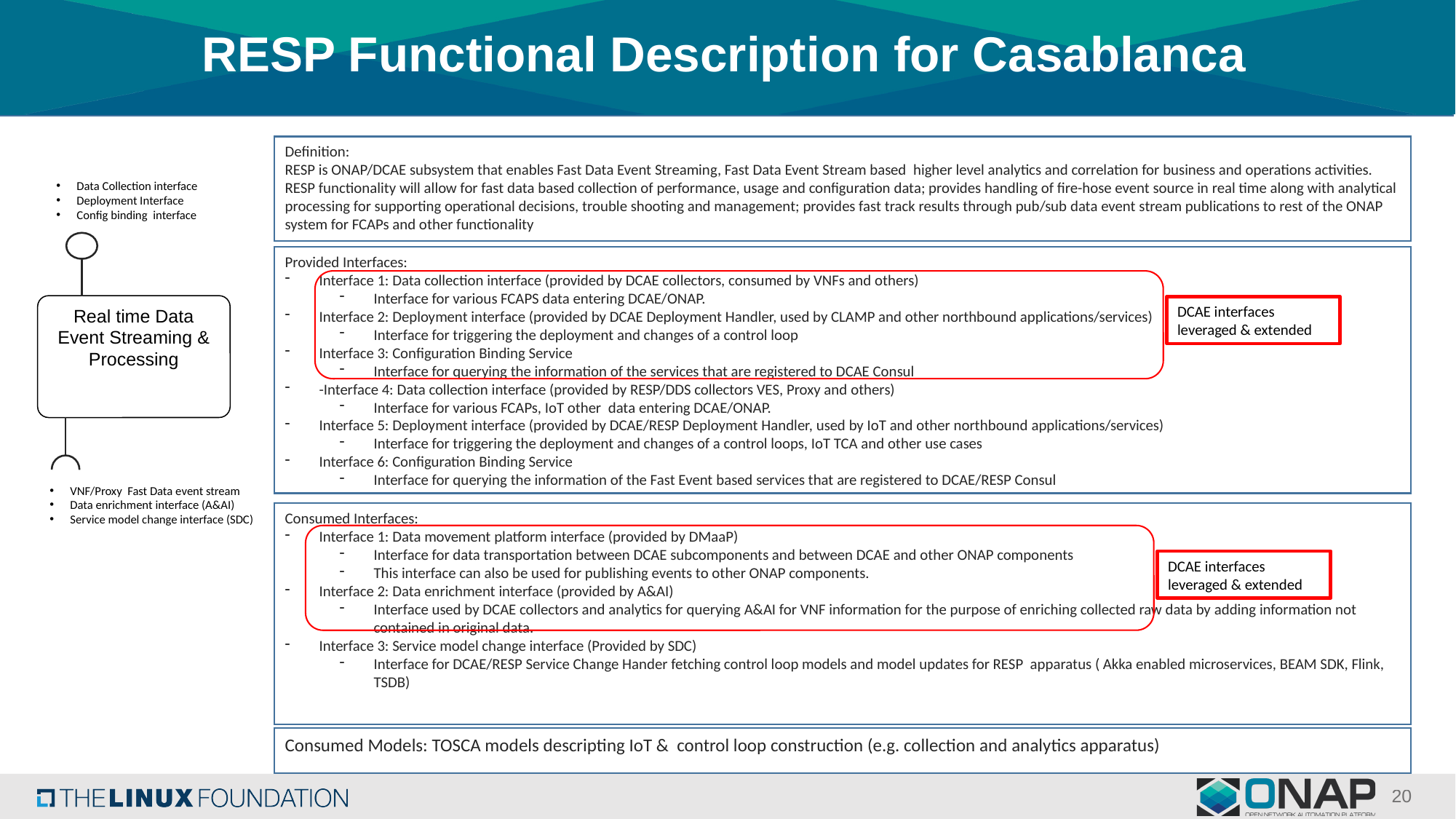

# RESP Functional Description for Casablanca
Definition:
RESP is ONAP/DCAE subsystem that enables Fast Data Event Streaming, Fast Data Event Stream based  higher level analytics and correlation for business and operations activities. RESP functionality will allow for fast data based collection of performance, usage and configuration data; provides handling of fire-hose event source in real time along with analytical processing for supporting operational decisions, trouble shooting and management; provides fast track results through pub/sub data event stream publications to rest of the ONAP system for FCAPs and other functionality
Data Collection interface
Deployment Interface
Config binding  interface

Provided Interfaces:
Interface 1: Data collection interface (provided by DCAE collectors, consumed by VNFs and others)
Interface for various FCAPS data entering DCAE/ONAP.
Interface 2: Deployment interface (provided by DCAE Deployment Handler, used by CLAMP and other northbound applications/services)
Interface for triggering the deployment and changes of a control loop
Interface 3: Configuration Binding Service
Interface for querying the information of the services that are registered to DCAE Consul
-Interface 4: Data collection interface (provided by RESP/DDS collectors VES, Proxy and others)
Interface for various FCAPs, IoT other  data entering DCAE/ONAP.
Interface 5: Deployment interface (provided by DCAE/RESP Deployment Handler, used by IoT and other northbound applications/services)
Interface for triggering the deployment and changes of a control loops, IoT TCA and other use cases
Interface 6: Configuration Binding Service
Interface for querying the information of the Fast Event based services that are registered to DCAE/RESP Consul

Real time Data Event Streaming & Processing
DCAE interfaces leveraged & extended

VNF/Proxy  Fast Data event stream
Data enrichment interface (A&AI)
Service model change interface (SDC)
Consumed Interfaces:
Interface 1: Data movement platform interface (provided by DMaaP)
Interface for data transportation between DCAE subcomponents and between DCAE and other ONAP components
This interface can also be used for publishing events to other ONAP components.
Interface 2: Data enrichment interface (provided by A&AI)
Interface used by DCAE collectors and analytics for querying A&AI for VNF information for the purpose of enriching collected raw data by adding information not contained in original data.
Interface 3: Service model change interface (Provided by SDC)
Interface for DCAE/RESP Service Change Hander fetching control loop models and model updates for RESP  apparatus ( Akka enabled microservices, BEAM SDK, Flink, TSDB)

DCAE interfaces leveraged & extended
Consumed Models: TOSCA models descripting IoT &  control loop construction (e.g. collection and analytics apparatus)
20